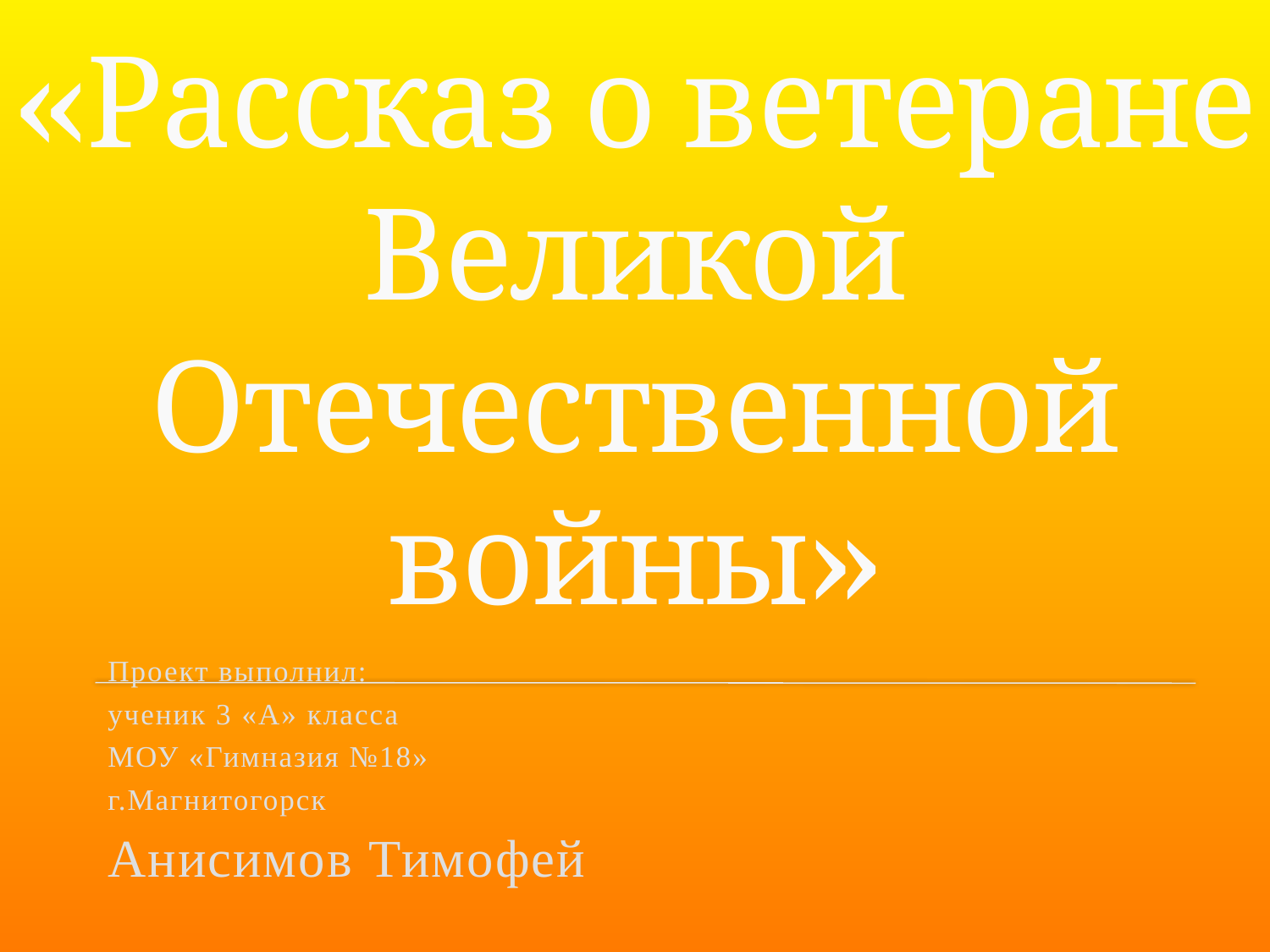

# «Рассказ о ветеране Великой Отечественной войны»
Проект выполнил:
ученик 3 «А» класса
МОУ «Гимназия №18»
г.Магнитогорск
Анисимов Тимофей